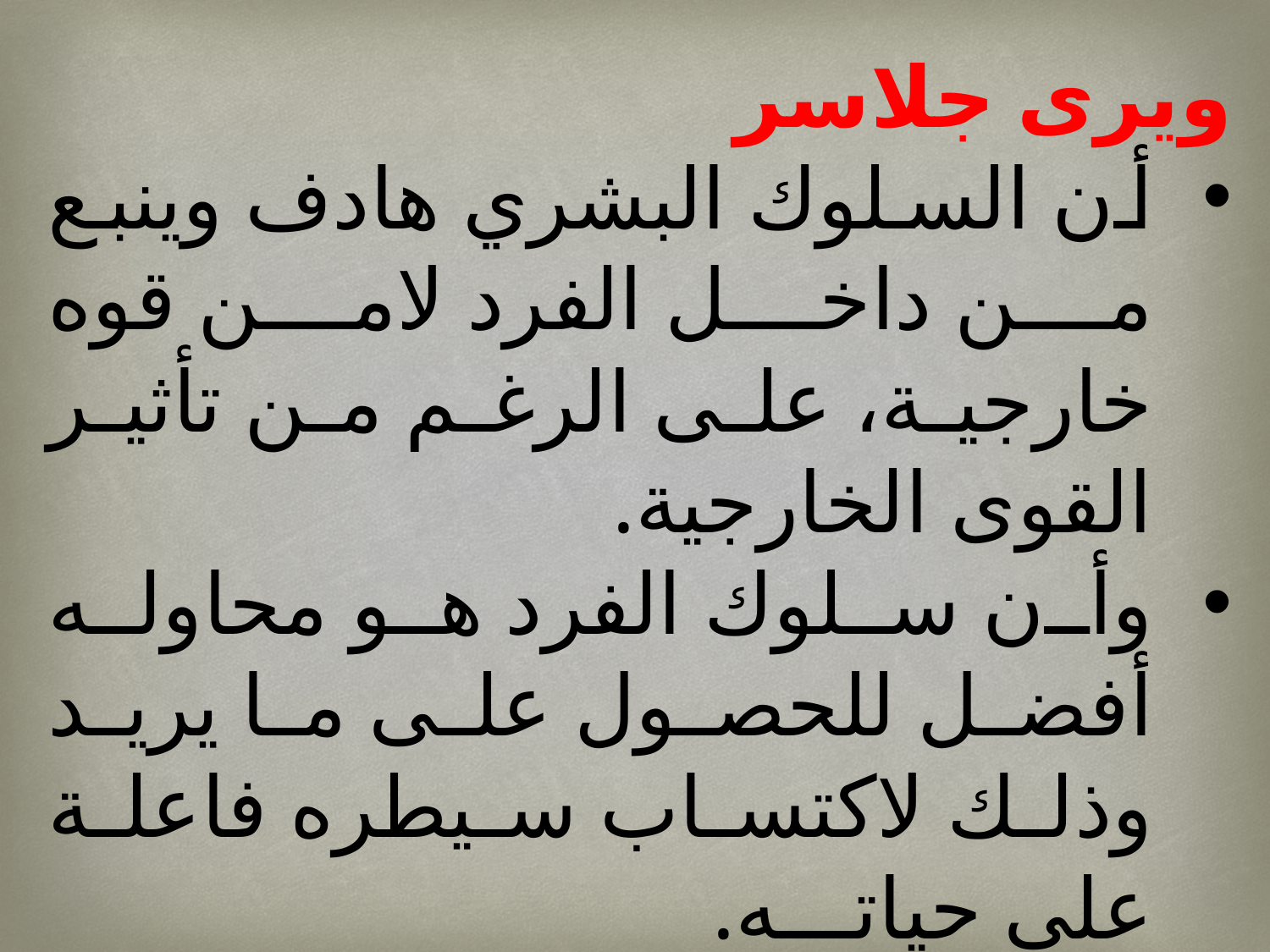

ويرى جلاسر
أن السلوك البشري هادف وينبع من داخل الفرد لامن قوه خارجية، على الرغم من تأثير القوى الخارجية.
وأن سلوك الفرد هو محاوله أفضل للحصول على ما يريد وذلك لاكتساب سيطره فاعلة على حياتـــه.
أن سلوك الفرد موجه في الأساس لإشباع حاجاته.